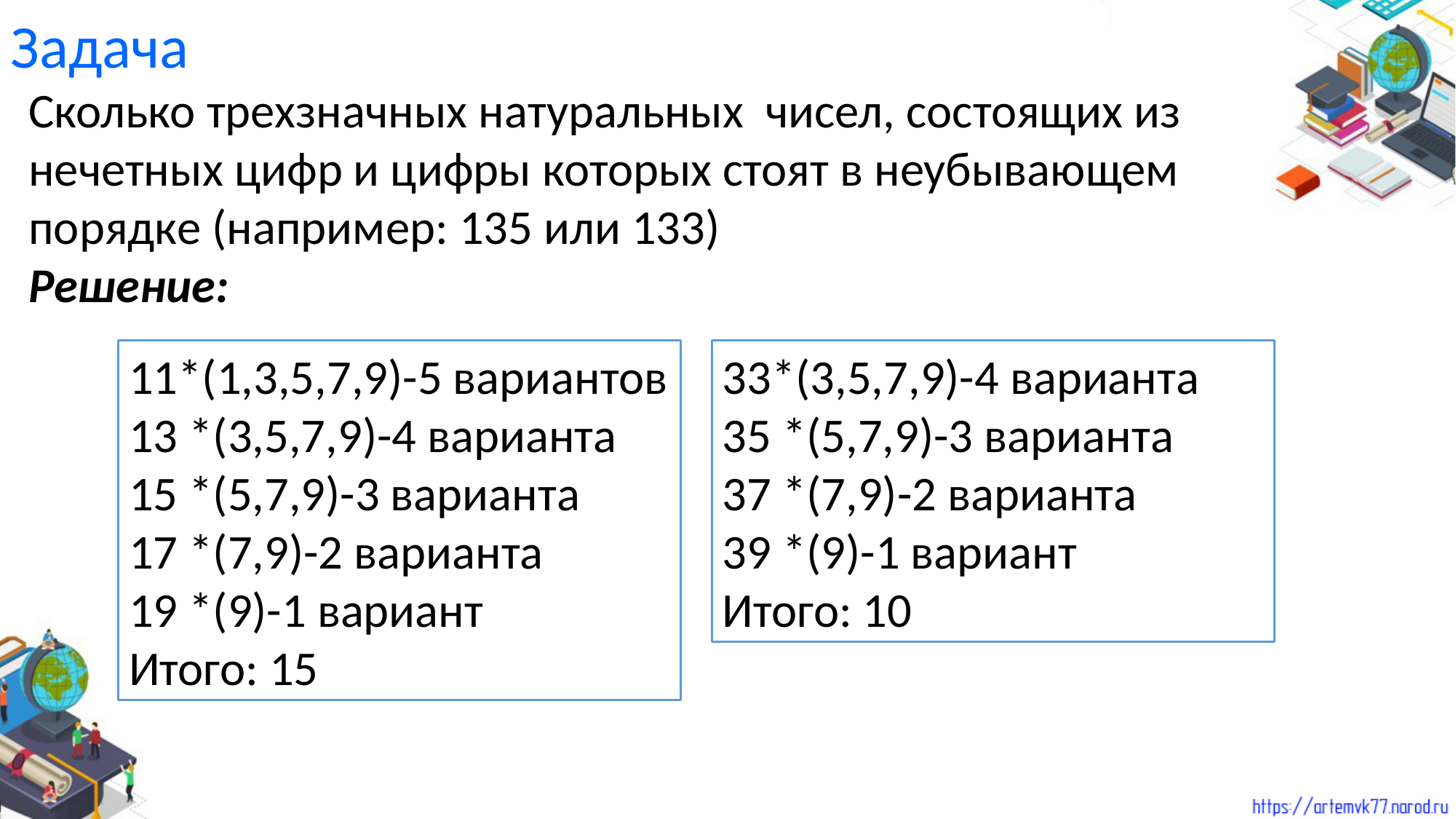

Задача
Сколько трехзначных натуральных  чисел, состоящих из нечетных цифр и цифры которых стоят в неубывающем порядке (например: 135 или 133)
Решение:
11*(1,3,5,7,9)-5 вариантов
13 *(3,5,7,9)-4 варианта
15 *(5,7,9)-3 варианта
17 *(7,9)-2 варианта
19 *(9)-1 вариант
Итого: 15
33*(3,5,7,9)-4 варианта
35 *(5,7,9)-3 варианта
37 *(7,9)-2 варианта
39 *(9)-1 вариант
Итого: 10